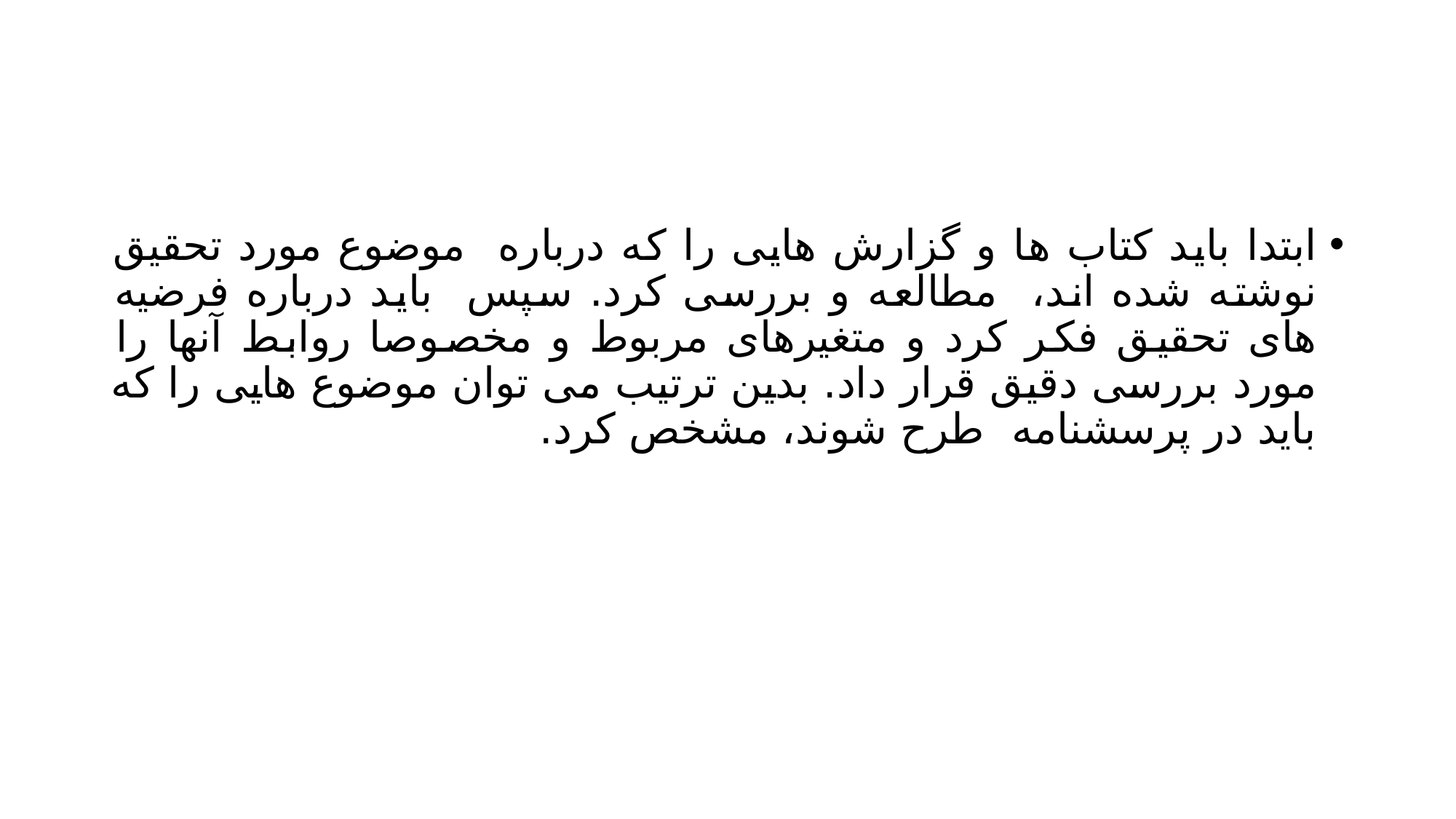

#
ابتدا باید کتاب ها و گزارش هایی را که درباره  موضوع مورد تحقیق نوشته شده اند،  مطالعه و بررسی کرد. سپس  باید درباره فرضیه های تحقیق فکر کرد و متغیرهای مربوط و مخصوصا روابط آنها را مورد بررسی دقیق قرار داد. بدین ترتیب می توان موضوع هایی را که باید در پرسشنامه  طرح شوند، مشخص کرد.